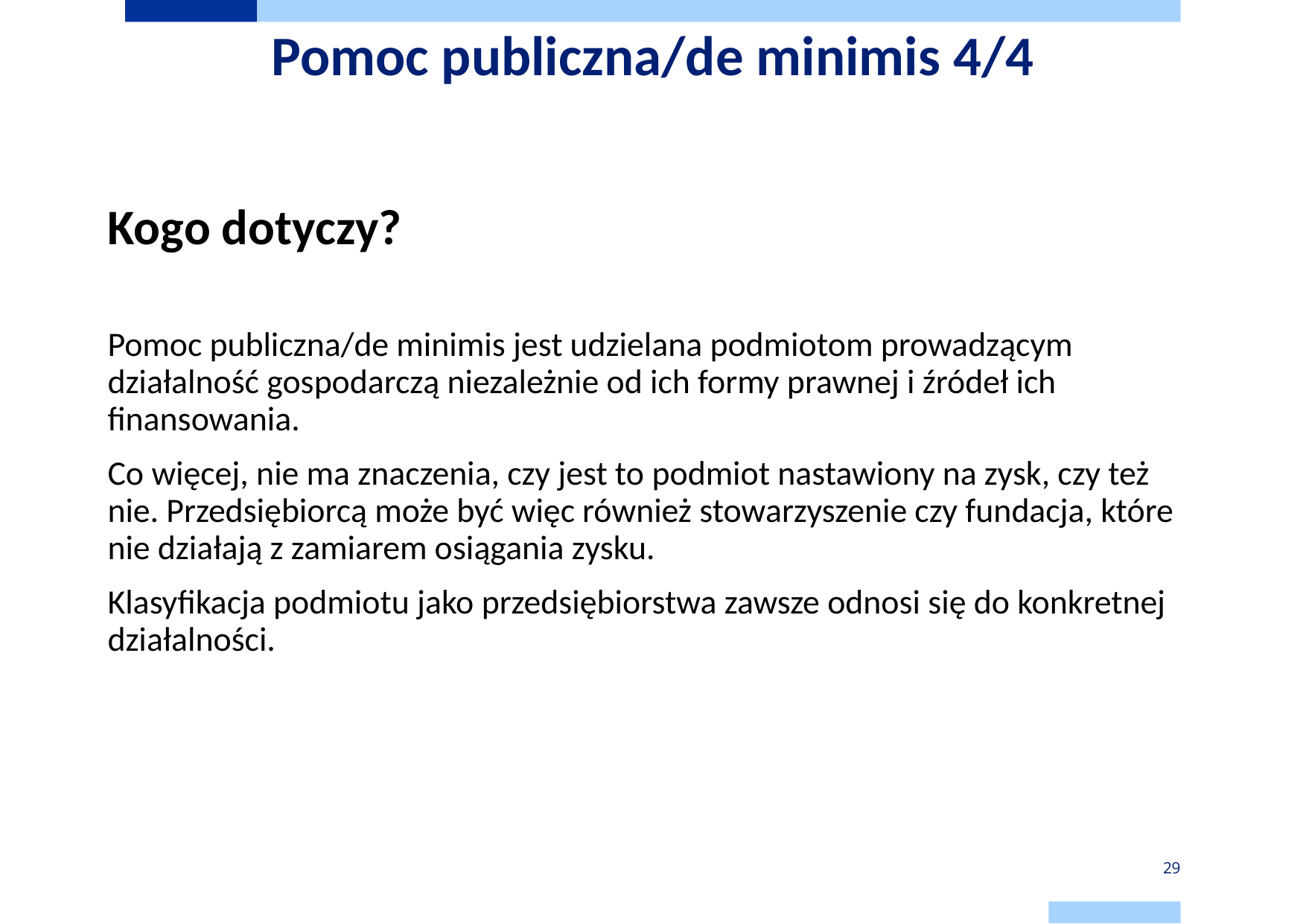

# Pomoc publiczna/de minimis 4/4

Kogo dotyczy?

Pomoc publiczna/de minimis jest udzielana podmiotom prowadzącym działalność gospodarczą niezależnie od ich formy prawnej i źródeł ich finansowania.
Co więcej, nie ma znaczenia, czy jest to podmiot nastawiony na zysk, czy też nie. Przedsiębiorcą może być więc również stowarzyszenie czy fundacja, które nie działają z zamiarem osiągania zysku.
Klasyfikacja podmiotu jako przedsiębiorstwa zawsze odnosi się do konkretnej działalności.

29